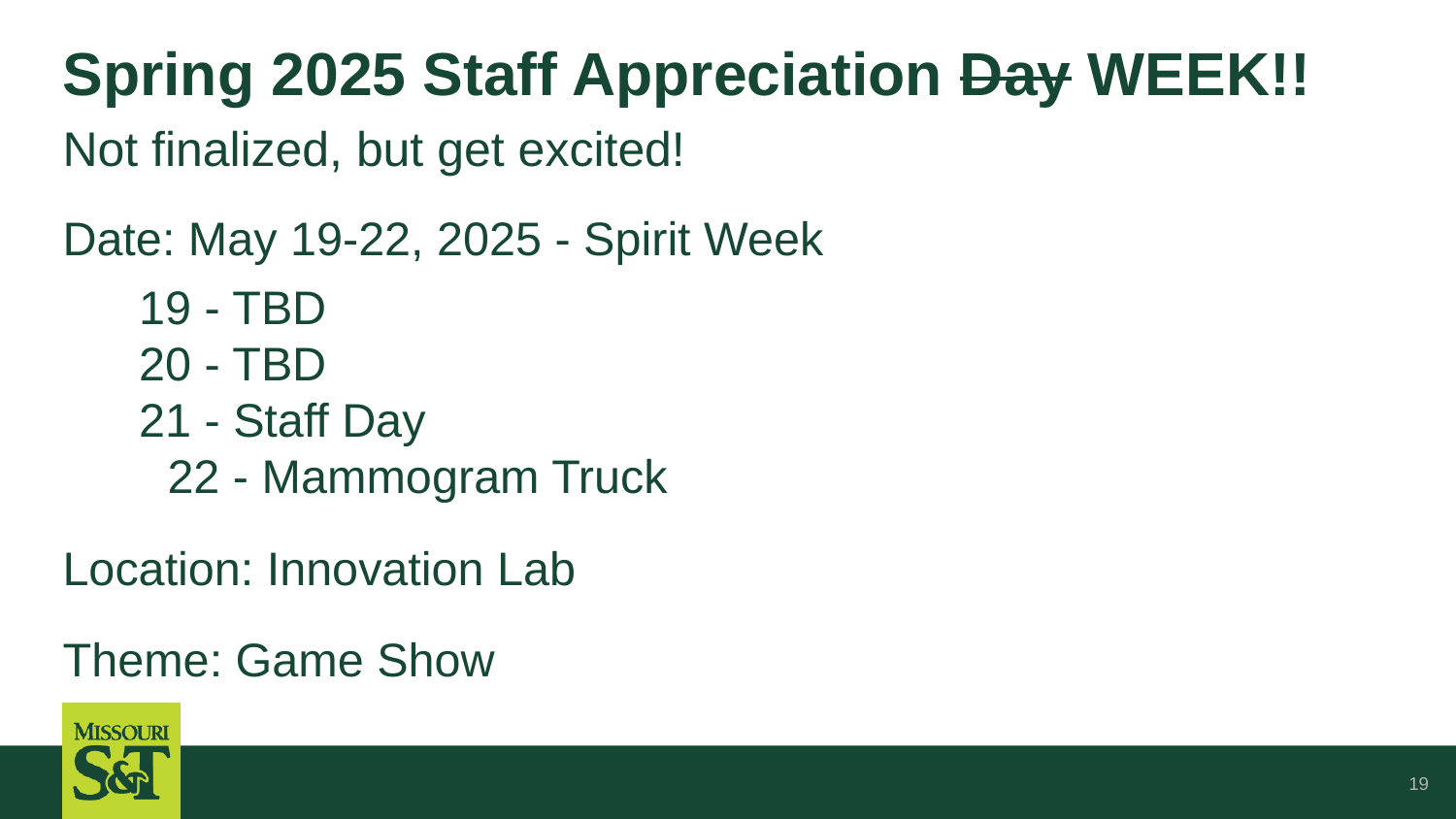

# Spring 2025 Staff Appreciation Day WEEK!!
Not finalized, but get excited!
Date: May 19-22, 2025 - Spirit Week
19 - TBD
20 - TBD
21 - Staff Day
        22 - Mammogram Truck
Location: Innovation Lab
Theme: Game Show
19